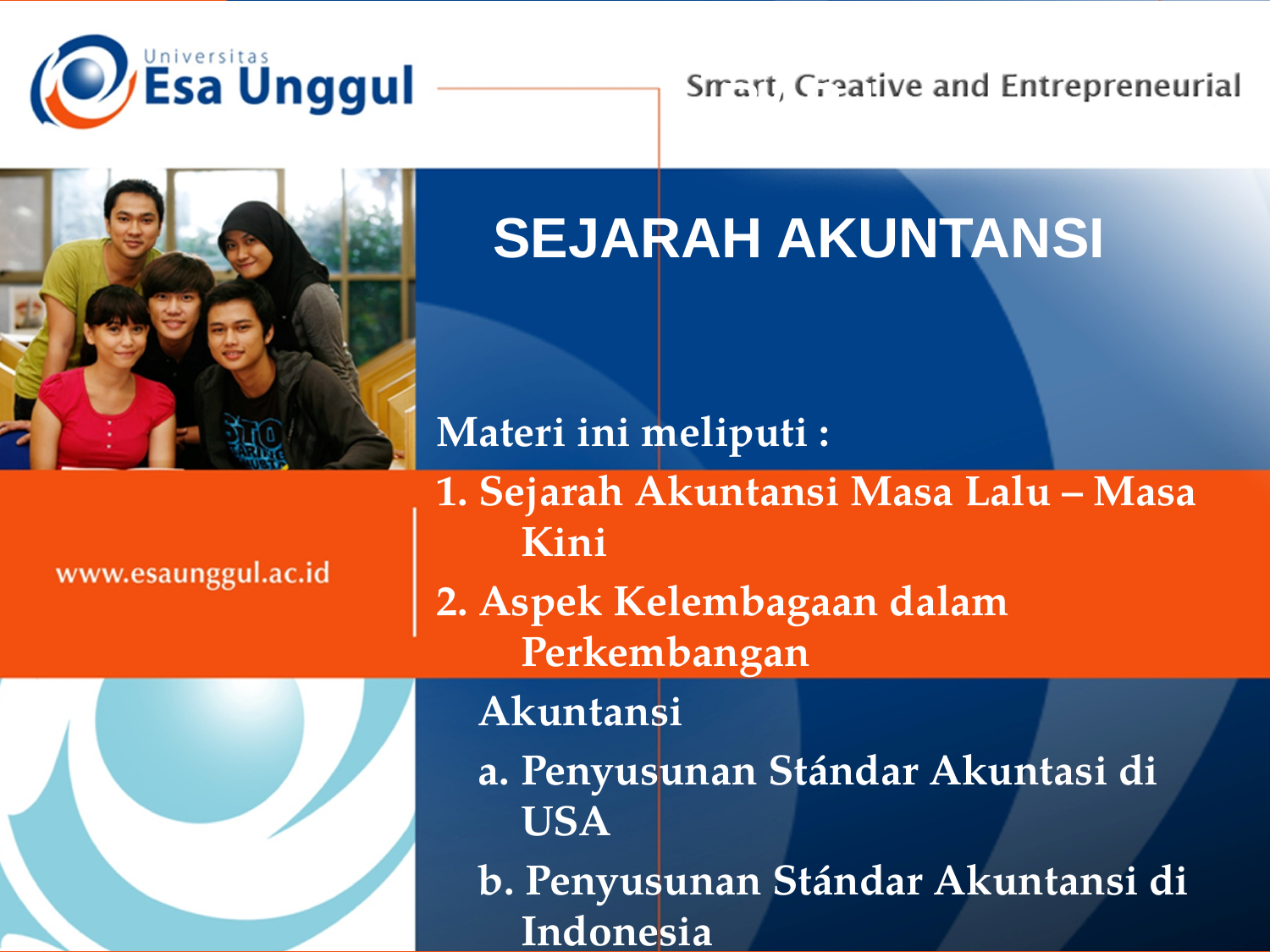

# BAB I SEJARAH AKUNTANSI

Materi ini meliputi :
1. Sejarah Akuntansi Masa Lalu – Masa Kini
2. Aspek Kelembagaan dalam Perkembangan
    Akuntansi
    a. Penyusunan Stándar Akuntasi di USA
    b. Penyusunan Stándar Akuntansi di Indonesia